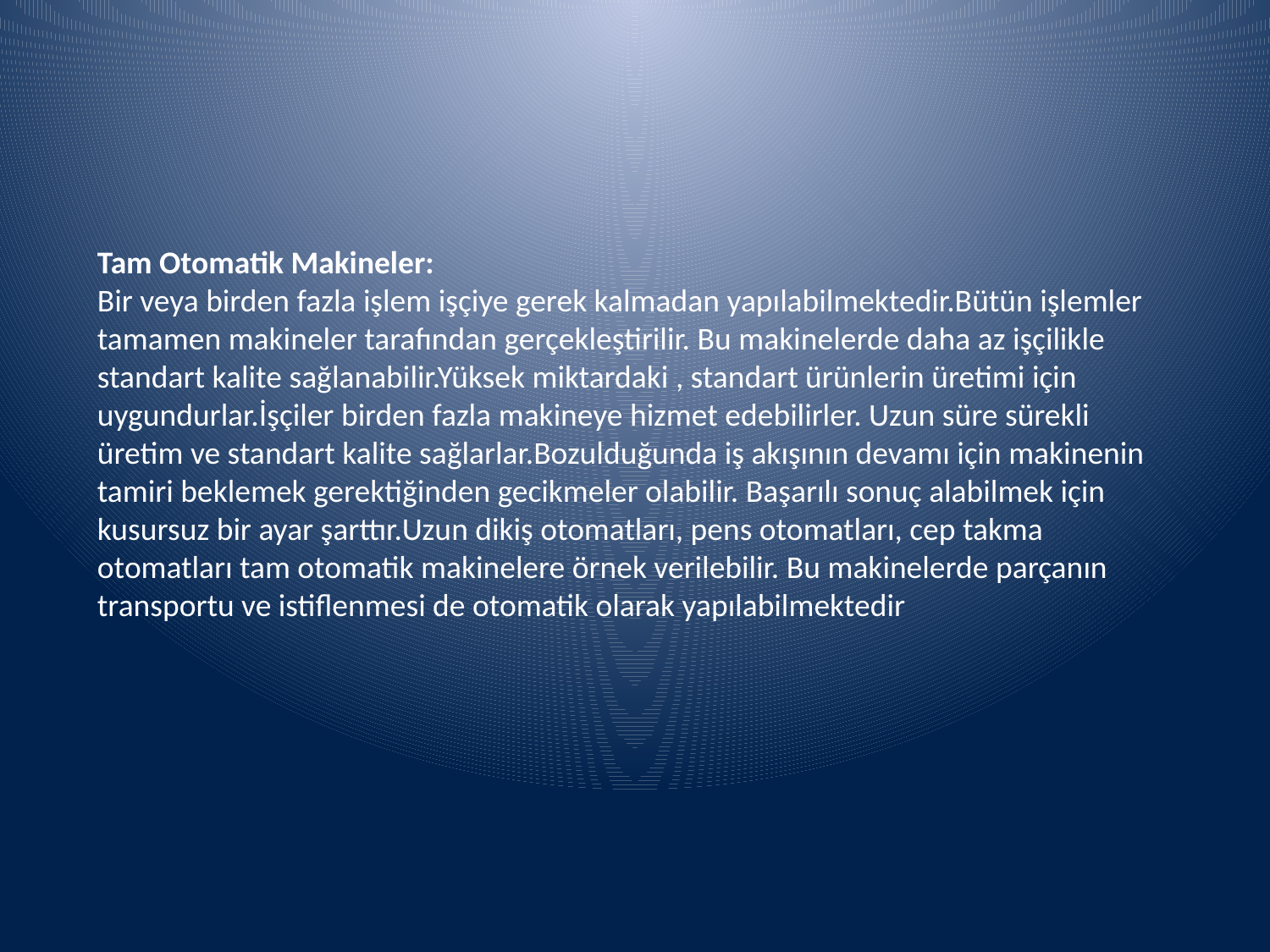

Tam Otomatik Makineler:
Bir veya birden fazla işlem işçiye gerek kalmadan yapılabilmektedir.Bütün işlemler tamamen makineler tarafından gerçekleştirilir. Bu makinelerde daha az işçilikle standart kalite sağlanabilir.Yüksek miktardaki , standart ürünlerin üretimi için uygundurlar.İşçiler birden fazla makineye hizmet edebilirler. Uzun süre sürekli üretim ve standart kalite sağlarlar.Bozulduğunda iş akışının devamı için makinenin tamiri beklemek gerektiğinden gecikmeler olabilir. Başarılı sonuç alabilmek için kusursuz bir ayar şarttır.Uzun dikiş otomatları, pens otomatları, cep takma otomatları tam otomatik makinelere örnek verilebilir. Bu makinelerde parçanın transportu ve istiflenmesi de otomatik olarak yapılabilmektedir